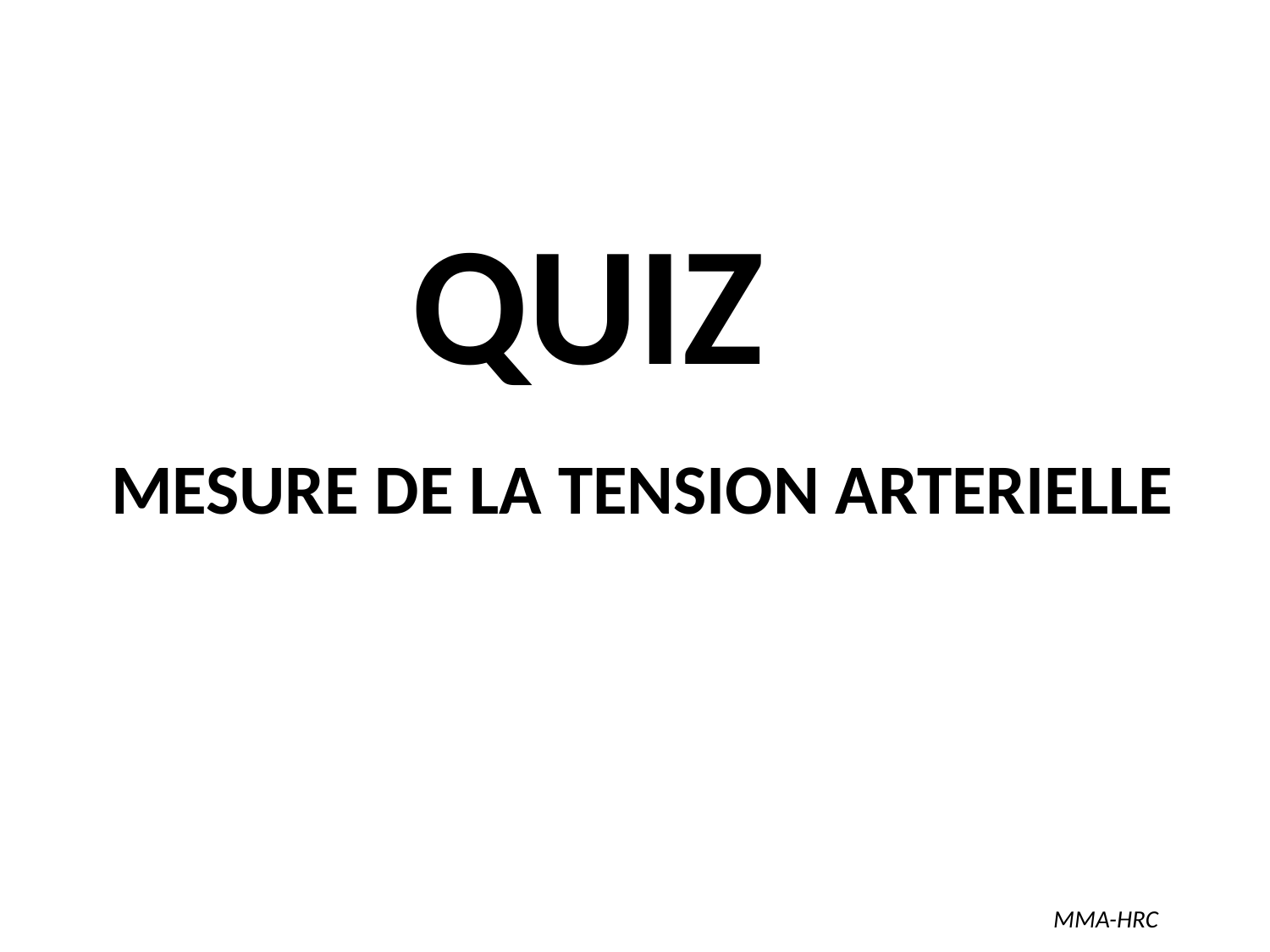

QUIZ
 MESURE DE LA TENSION ARTERIELLE
MMA-HRC